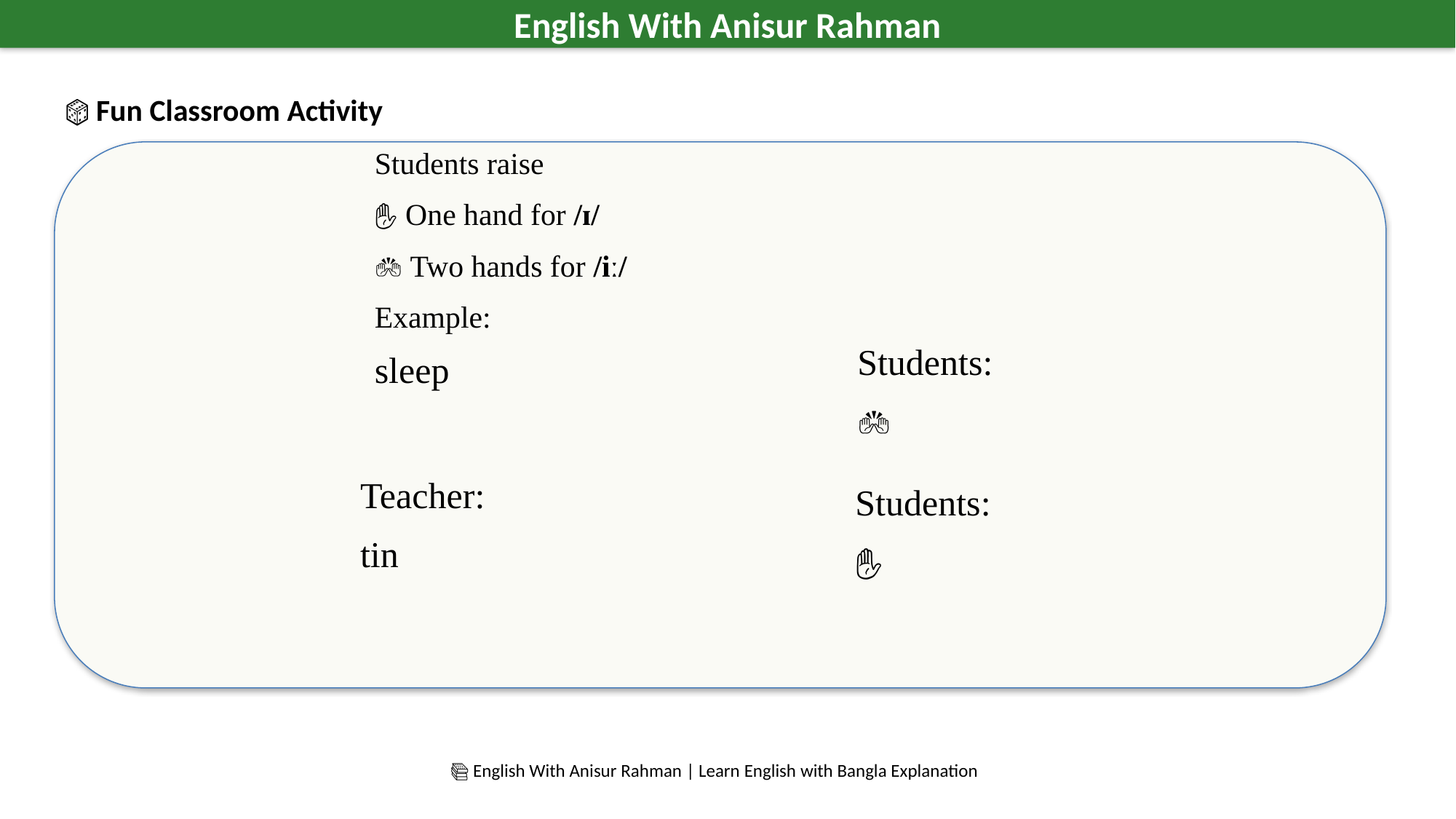

English With Anisur Rahman
🎲 Fun Classroom Activity
Students raise
✋ One hand for /ɪ/
🙌 Two hands for /iː/
Example:

Students:
🙌
sleep
Teacher:
tin
Students:
✋
📚 English With Anisur Rahman | Learn English with Bangla Explanation